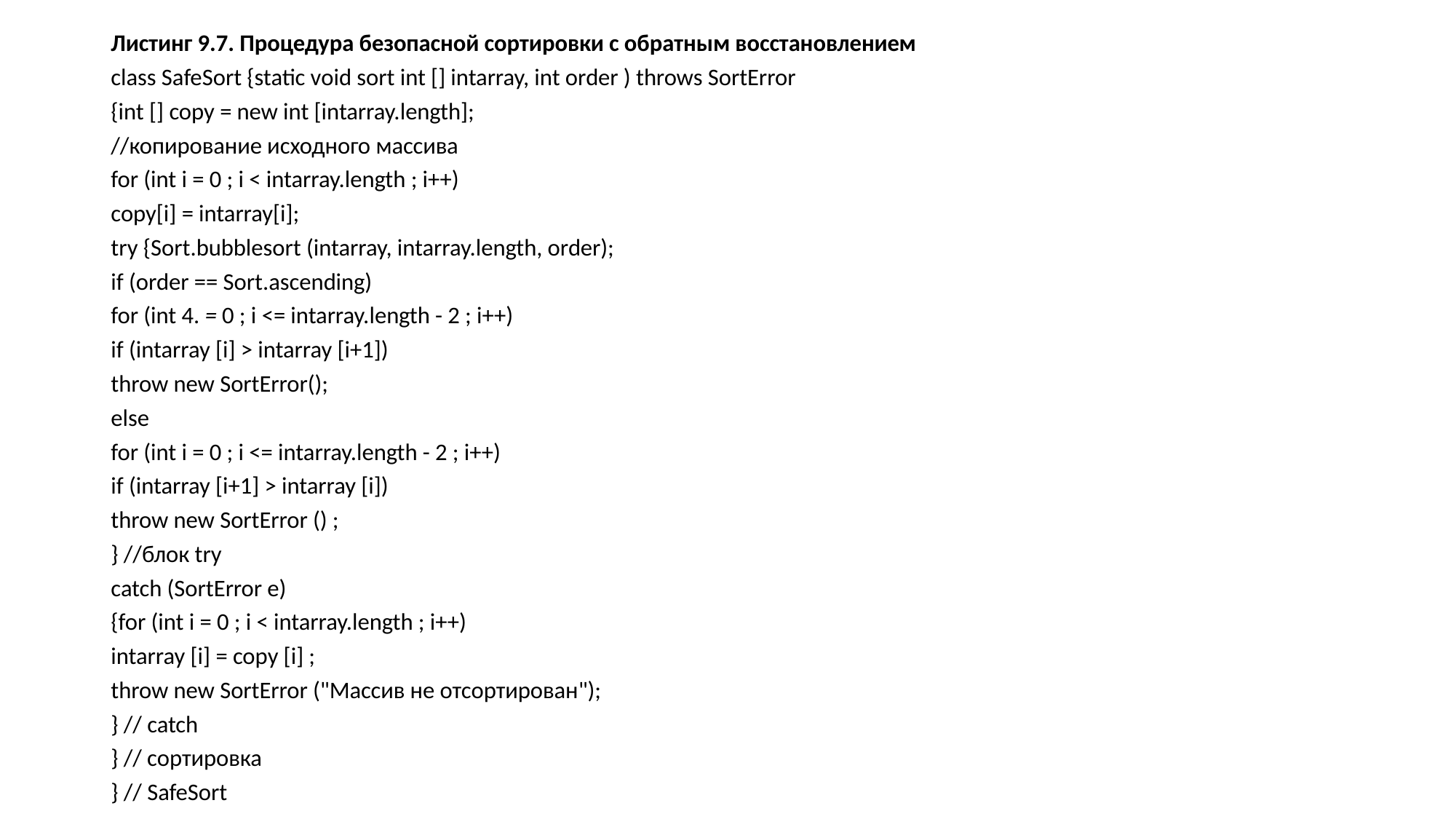

Листинг 9.7. Процедура безопасной сортировки с обратным восстановлением
class SafeSort {static void sort int [] intarray, int order ) throws SortError
{int [] copy = new int [intarray.length];
//копирование исходного массива
for (int i = 0 ; i < intarray.length ; i++)
copy[i] = intarray[i];
try {Sort.bubblesort (intarray, intarray.length, order);
if (order == Sort.ascending)
for (int 4. = 0 ; i <= intarray.length - 2 ; i++)
if (intarray [i] > intarray [i+1])
throw new SortError();
else
for (int i = 0 ; i <= intarray.length - 2 ; i++)
if (intarray [i+1] > intarray [i])
throw new SortError () ;
} //блок try
catch (SortError e)
{for (int i = 0 ; i < intarray.length ; i++)
intarray [i] = copy [i] ;
throw new SortError ("Массив не отсортирован");
} // catch
} // сортировка
} // SafeSort